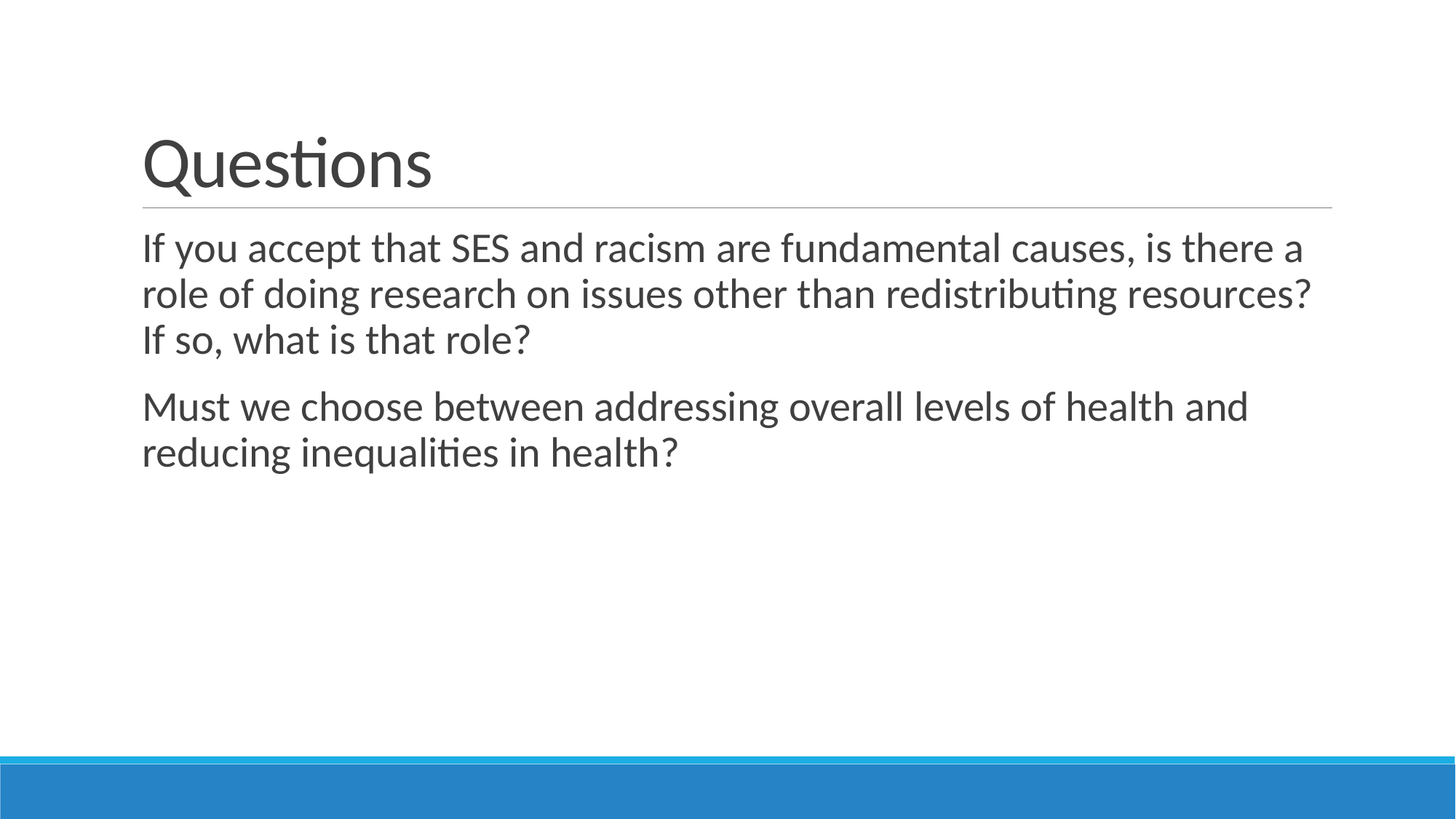

# Questions
If you accept that SES and racism are fundamental causes, is there a role of doing research on issues other than redistributing resources? If so, what is that role?
Must we choose between addressing overall levels of health and reducing inequalities in health?